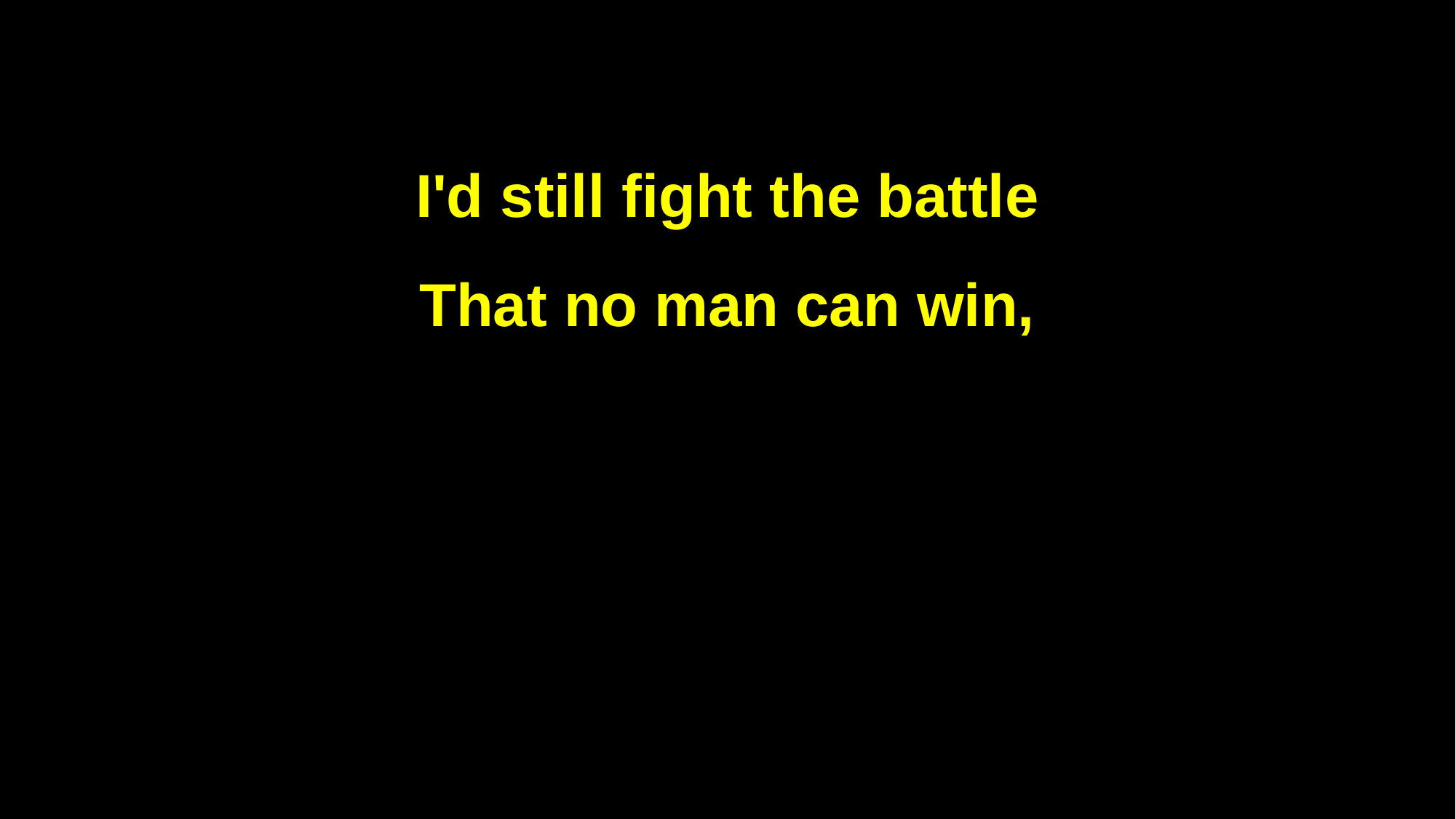

I'd still fight the battle
That no man can win,